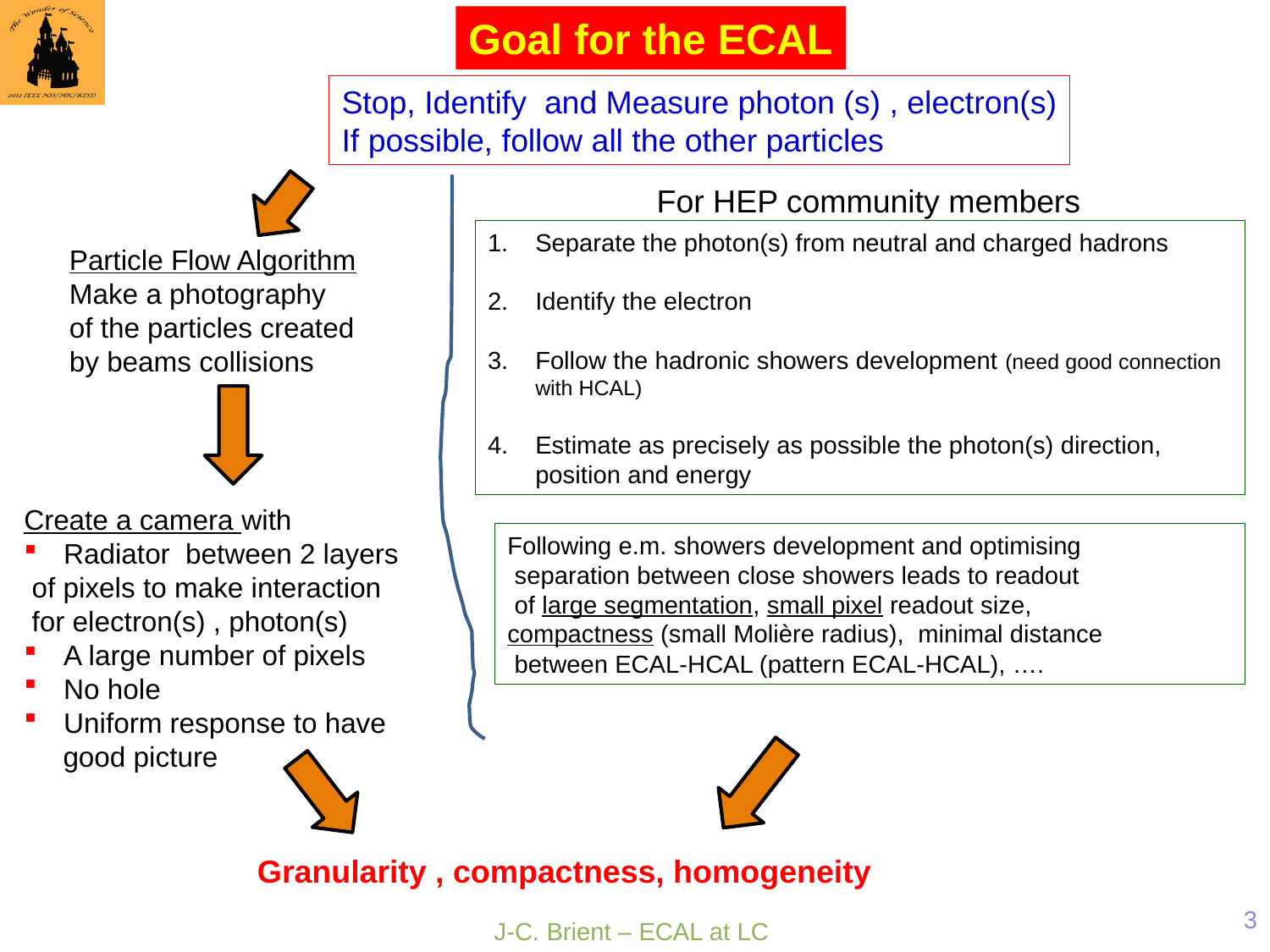

Goal for the ECAL
Stop, Identify  and Measure photon (s) , electron(s)
If possible, follow all the other particles

For HEP community members
Separate the photon(s) from neutral and charged hadrons

Identify the electron

Follow the hadronic showers development (need good connection with HCAL)

Estimate as precisely as possible the photon(s) direction, position and energy
Particle Flow Algorithm
Make a photography
of the particles created
by beams collisions

Create a camera with
Radiator  between 2 layers
 of pixels to make interaction
 for electron(s) , photon(s)
A large number of pixels
No hole
Uniform response to have
     good picture

Following e.m. showers development and optimising
 separation between close showers leads to readout
 of large segmentation, small pixel readout size,
compactness (small Molière radius),  minimal distance
 between ECAL-HCAL (pattern ECAL-HCAL), ….

Granularity , compactness, homogeneity
3
J-C. Brient – ECAL at LC